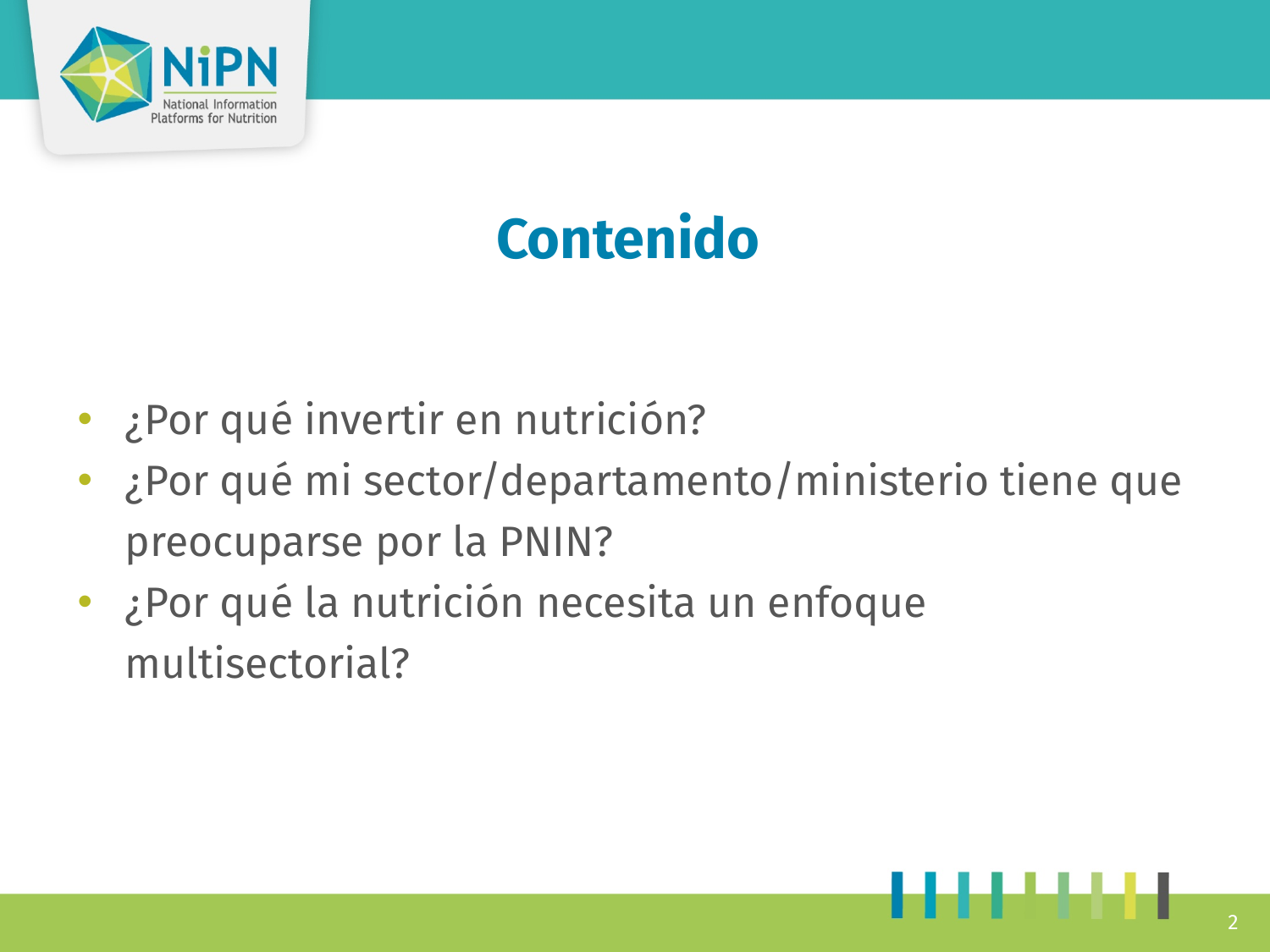

# Contenido
¿Por qué invertir en nutrición?
¿Por qué mi sector/departamento/ministerio tiene que preocuparse por la PNIN?
¿Por qué la nutrición necesita un enfoque multisectorial?

2